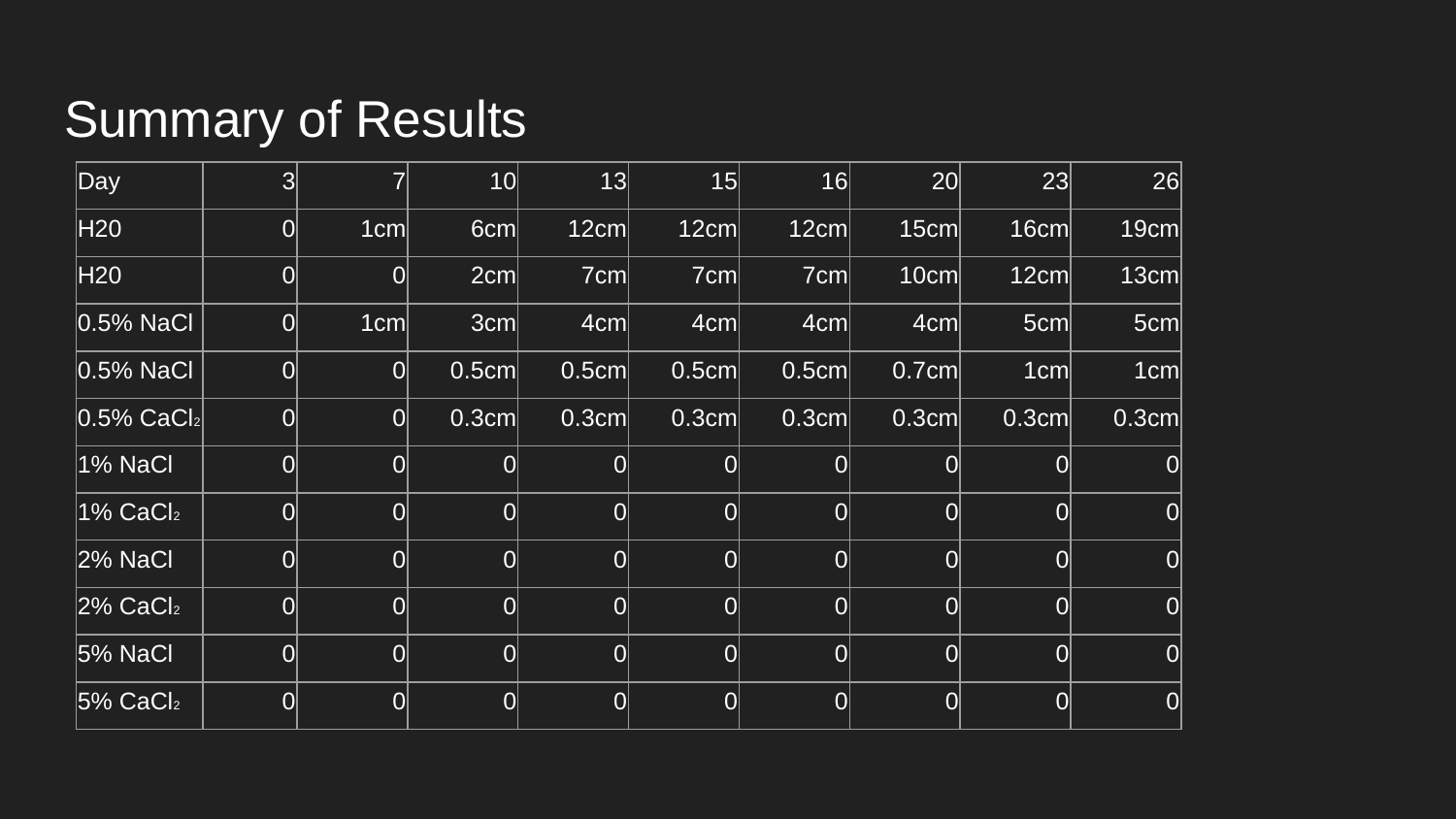

# Summary of Results
| Day | 3 | 7 | 10 | 13 | 15 | 16 | 20 | 23 | 26 |
| --- | --- | --- | --- | --- | --- | --- | --- | --- | --- |
| H20 | 0 | 1cm | 6cm | 12cm | 12cm | 12cm | 15cm | 16cm | 19cm |
| H20 | 0 | 0 | 2cm | 7cm | 7cm | 7cm | 10cm | 12cm | 13cm |
| 0.5% NaCl | 0 | 1cm | 3cm | 4cm | 4cm | 4cm | 4cm | 5cm | 5cm |
| 0.5% NaCl | 0 | 0 | 0.5cm | 0.5cm | 0.5cm | 0.5cm | 0.7cm | 1cm | 1cm |
| 0.5% CaCl2 | 0 | 0 | 0.3cm | 0.3cm | 0.3cm | 0.3cm | 0.3cm | 0.3cm | 0.3cm |
| 1% NaCl | 0 | 0 | 0 | 0 | 0 | 0 | 0 | 0 | 0 |
| 1% CaCl2 | 0 | 0 | 0 | 0 | 0 | 0 | 0 | 0 | 0 |
| 2% NaCl | 0 | 0 | 0 | 0 | 0 | 0 | 0 | 0 | 0 |
| 2% CaCl2 | 0 | 0 | 0 | 0 | 0 | 0 | 0 | 0 | 0 |
| 5% NaCl | 0 | 0 | 0 | 0 | 0 | 0 | 0 | 0 | 0 |
| 5% CaCl2 | 0 | 0 | 0 | 0 | 0 | 0 | 0 | 0 | 0 |